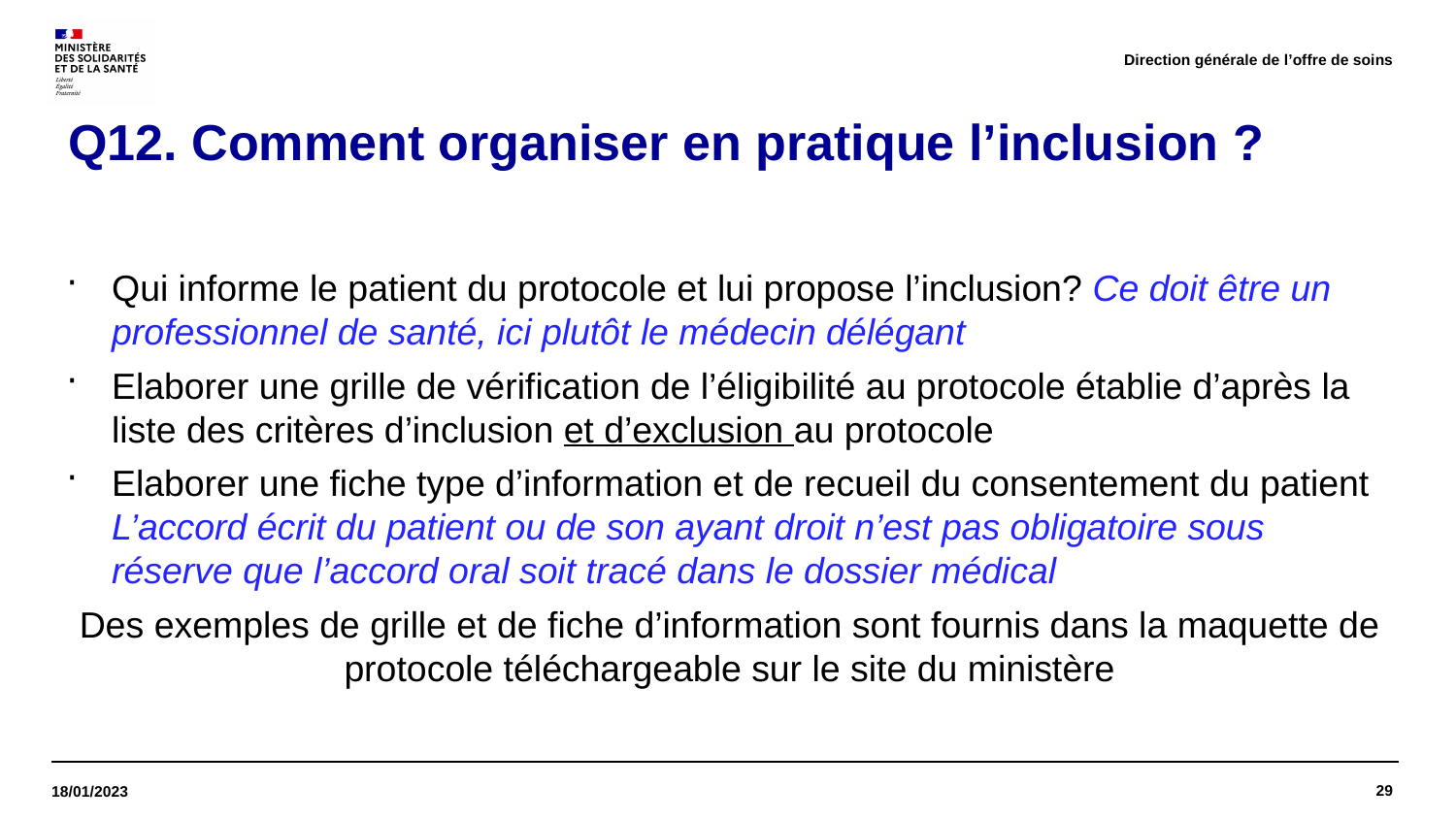

Direction générale de l’offre de soins
# Q12. Comment organiser en pratique l’inclusion ?
Qui informe le patient du protocole et lui propose l’inclusion? Ce doit être un professionnel de santé, ici plutôt le médecin délégant
Elaborer une grille de vérification de l’éligibilité au protocole établie d’après la liste des critères d’inclusion et d’exclusion au protocole
Elaborer une fiche type d’information et de recueil du consentement du patient L’accord écrit du patient ou de son ayant droit n’est pas obligatoire sous réserve que l’accord oral soit tracé dans le dossier médical
Des exemples de grille et de fiche d’information sont fournis dans la maquette de protocole téléchargeable sur le site du ministère
29
18/01/2023